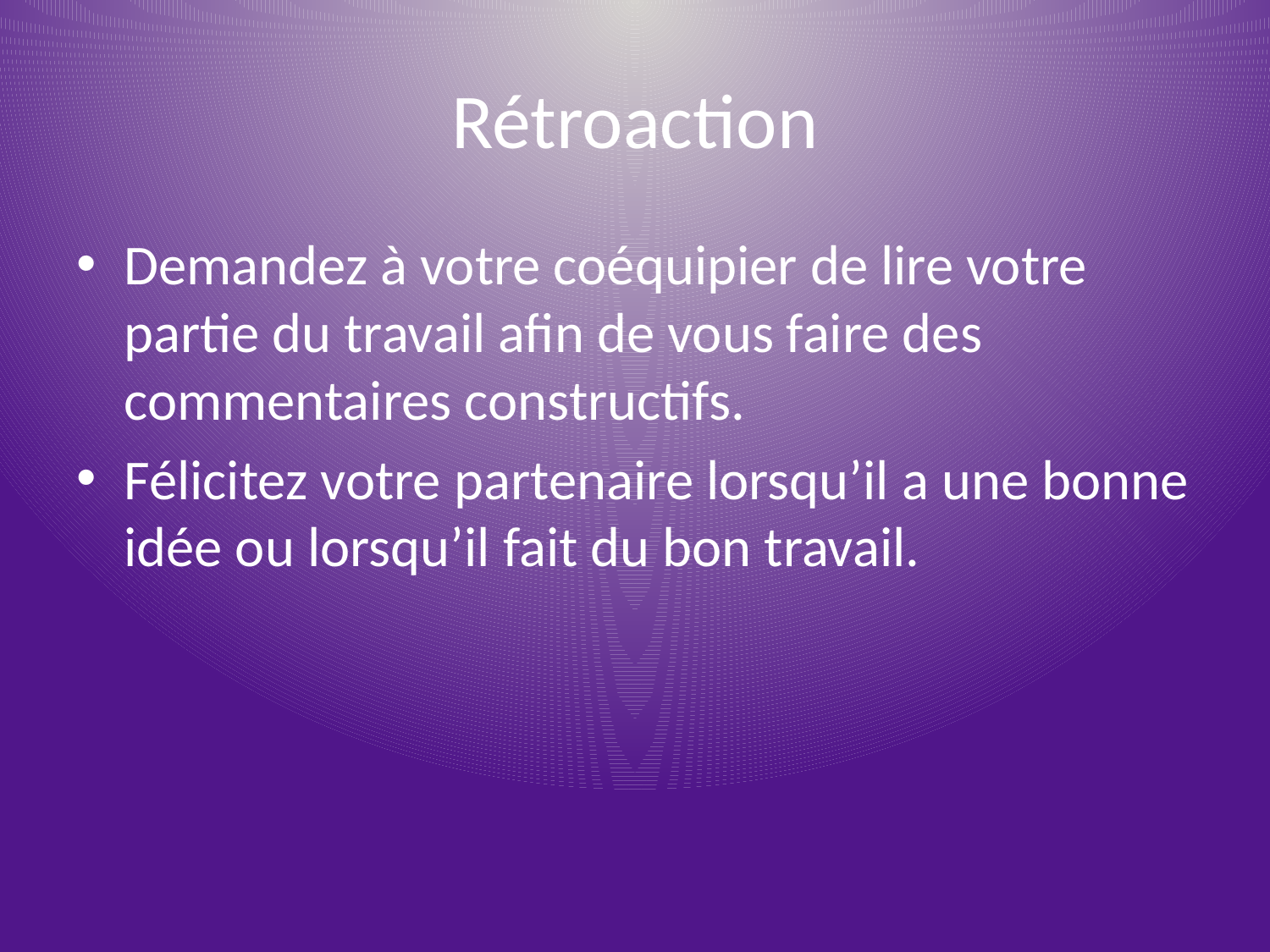

# Rétroaction
Demandez à votre coéquipier de lire votre partie du travail afin de vous faire des commentaires constructifs.
Félicitez votre partenaire lorsqu’il a une bonne idée ou lorsqu’il fait du bon travail.